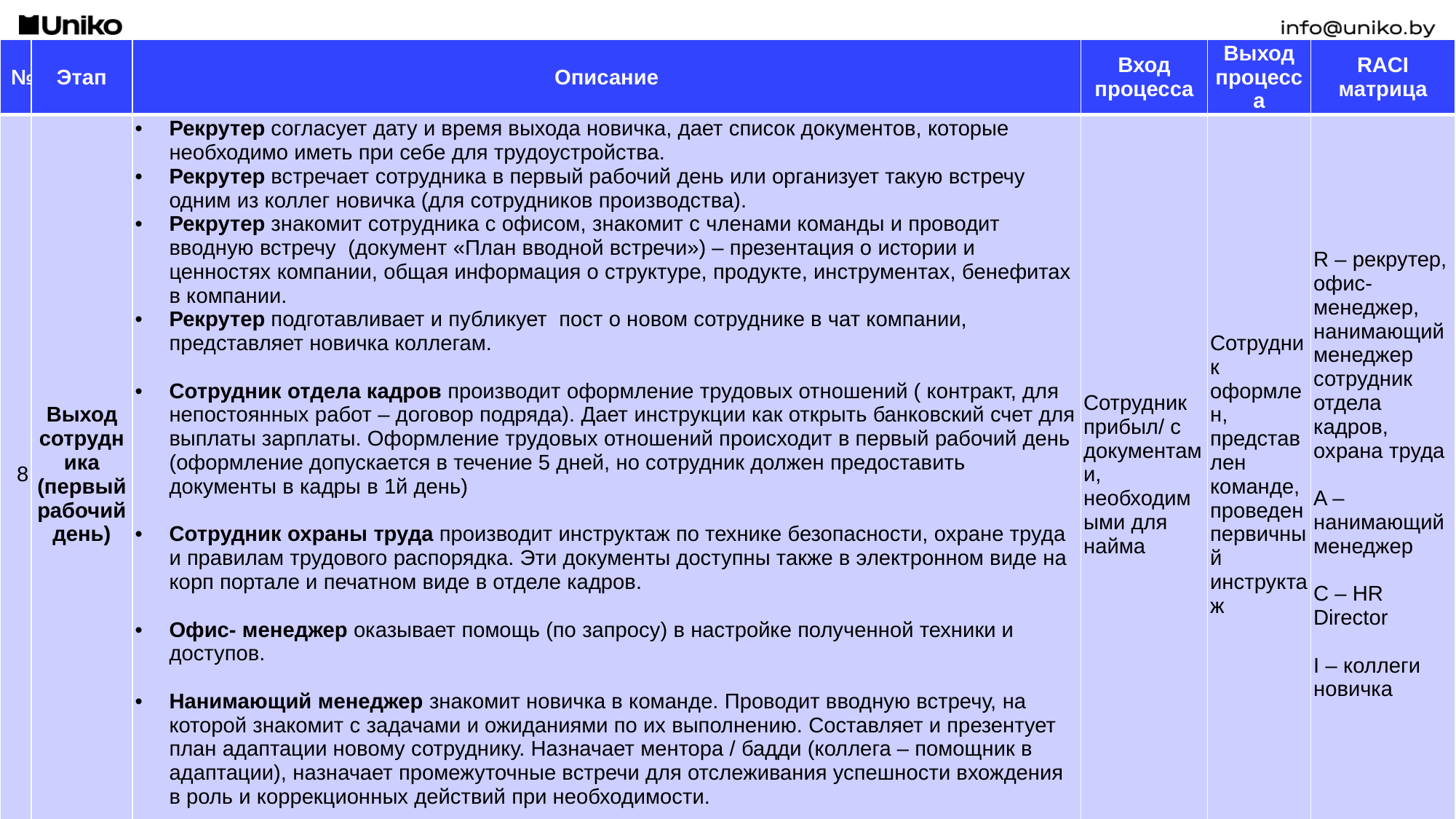

| № | Этап | Описание | Вход процесса | Выход процесса | RACI матрица |
| --- | --- | --- | --- | --- | --- |
| 8 | Выход сотрудника (первый рабочий день) | Рекрутер согласует дату и время выхода новичка, дает список документов, которые необходимо иметь при себе для трудоустройства. Рекрутер встречает сотрудника в первый рабочий день или организует такую встречу одним из коллег новичка (для сотрудников производства). Рекрутер знакомит сотрудника с офисом, знакомит с членами команды и проводит вводную встречу (документ «План вводной встречи») – презентация о истории и ценностях компании, общая информация о структуре, продукте, инструментах, бенефитах в компании. Рекрутер подготавливает и публикует пост о новом сотруднике в чат компании, представляет новичка коллегам. Сотрудник отдела кадров производит оформление трудовых отношений ( контракт, для непостоянных работ – договор подряда). Дает инструкции как открыть банковский счет для выплаты зарплаты. Оформление трудовых отношений происходит в первый рабочий день (оформление допускается в течение 5 дней, но сотрудник должен предоставить документы в кадры в 1й день) Сотрудник охраны труда производит инструктаж по технике безопасности, охране труда и правилам трудового распорядка. Эти документы доступны также в электронном виде на корп портале и печатном виде в отделе кадров. Офис- менеджер оказывает помощь (по запросу) в настройке полученной техники и доступов. Нанимающий менеджер знакомит новичка в команде. Проводит вводную встречу, на которой знакомит с задачами и ожиданиями по их выполнению. Составляет и презентует план адаптации новому сотруднику. Назначает ментора / бадди (коллега – помощник в адаптации), назначает промежуточные встречи для отслеживания успешности вхождения в роль и коррекционных действий при необходимости. | Сотрудник прибыл/ с документами, необходимыми для найма | Сотрудник оформлен, представлен команде, проведен первичный инструктаж | R – рекрутер, офис- менеджер, нанимающий менеджер сотрудник отдела кадров, охрана труда A –нанимающий менеджер C – HR Director I – коллеги новичка |
|  |  |  |  |  |  |
#